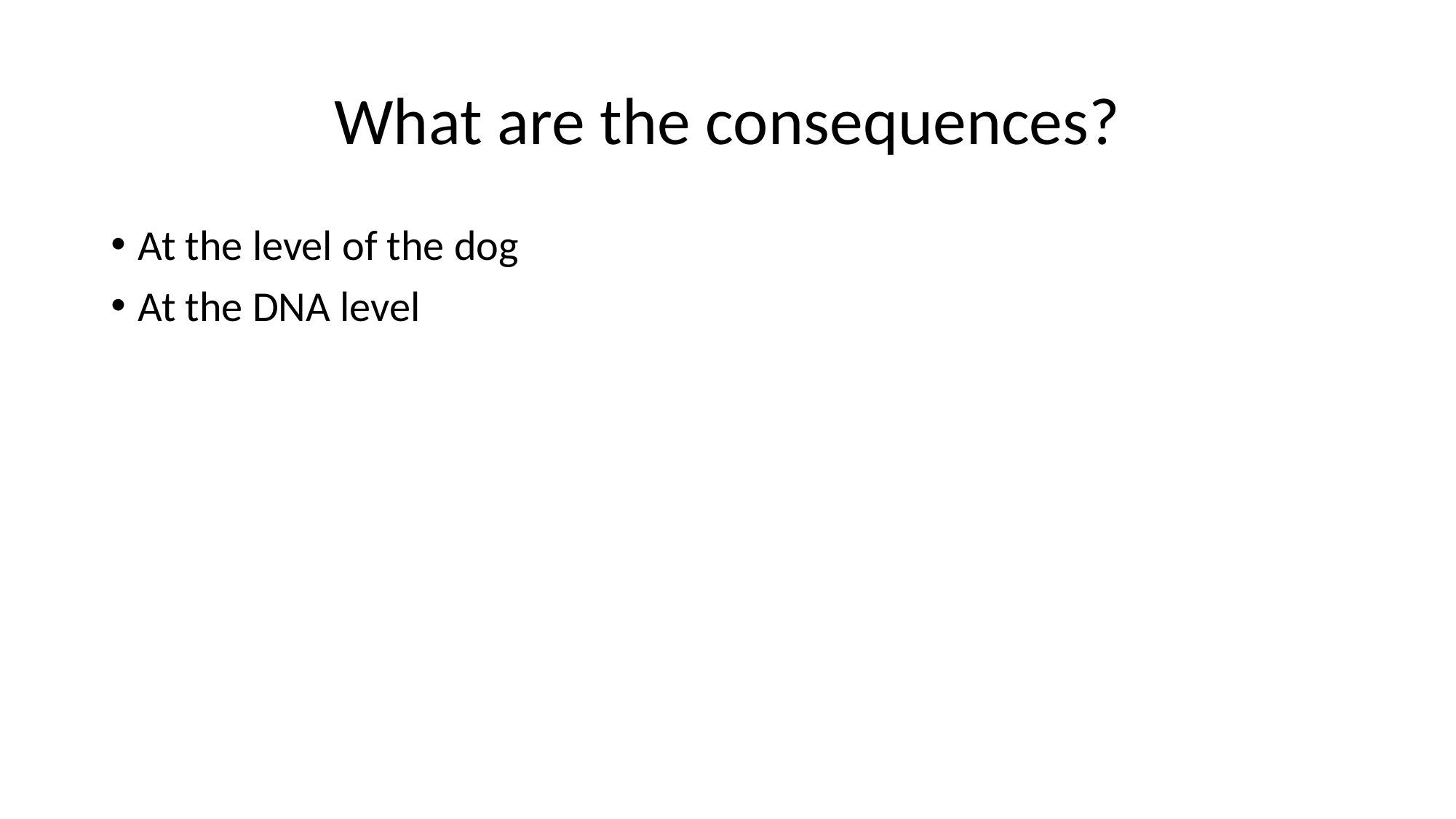

# What are the consequences?
At the level of the dog
At the DNA level